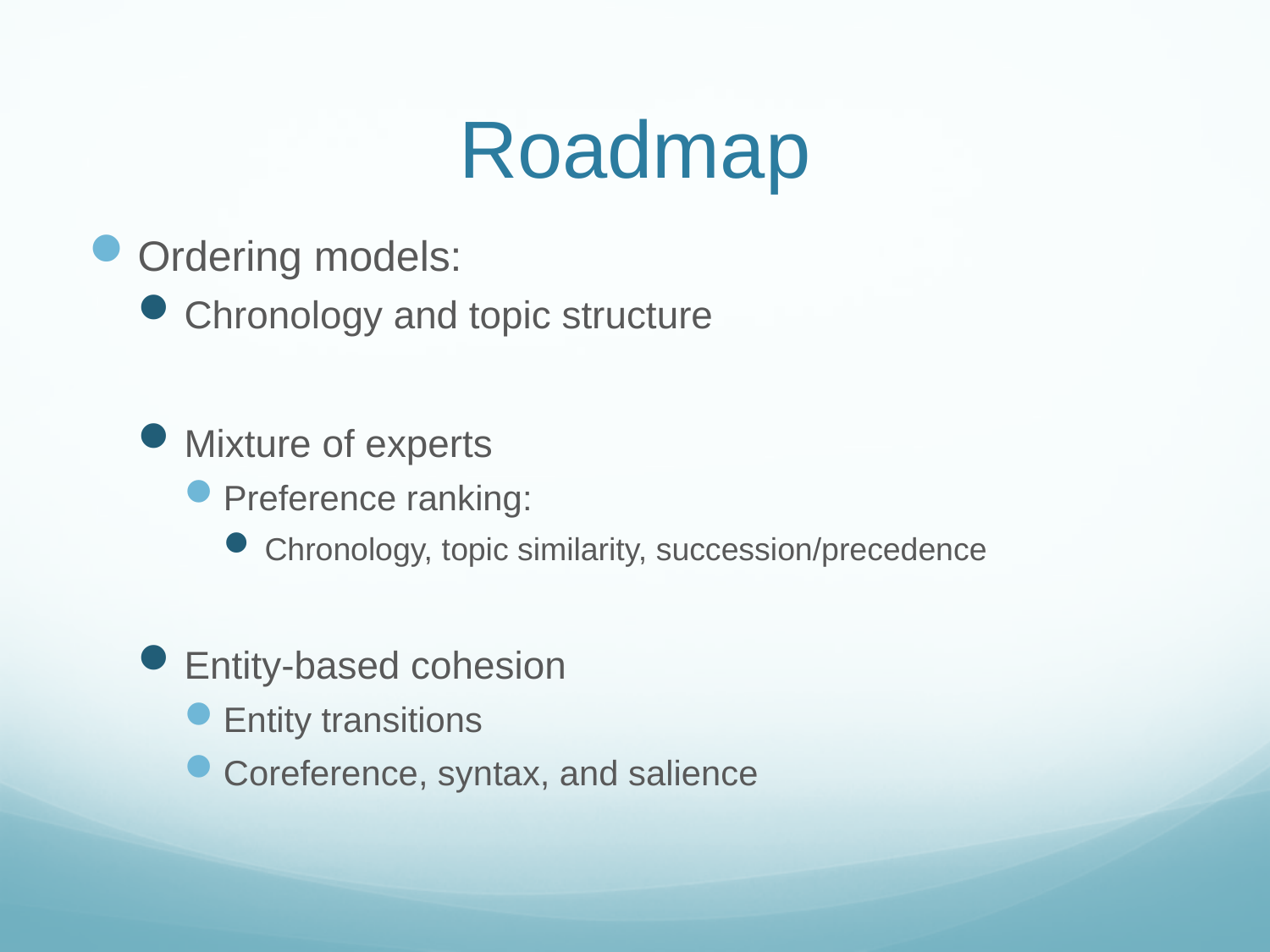

# Roadmap
Ordering models:
Chronology and topic structure

Mixture of experts
Preference ranking:
Chronology, topic similarity, succession/precedence

Entity-based cohesion
Entity transitions
Coreference, syntax, and salience